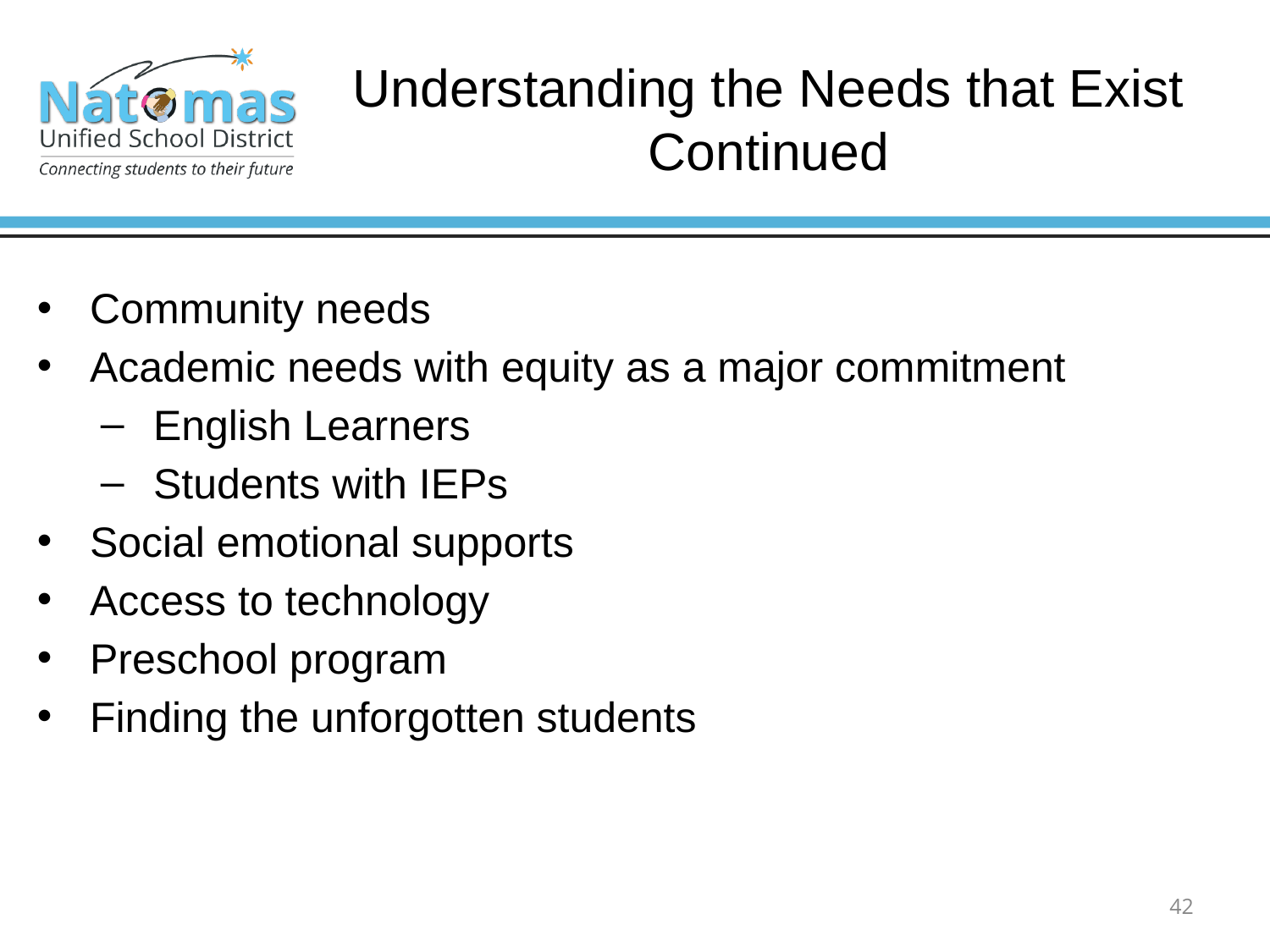

# Understanding the Needs that Exist Continued
Community needs
Academic needs with equity as a major commitment
English Learners
Students with IEPs
Social emotional supports
Access to technology
Preschool program
Finding the unforgotten students
42